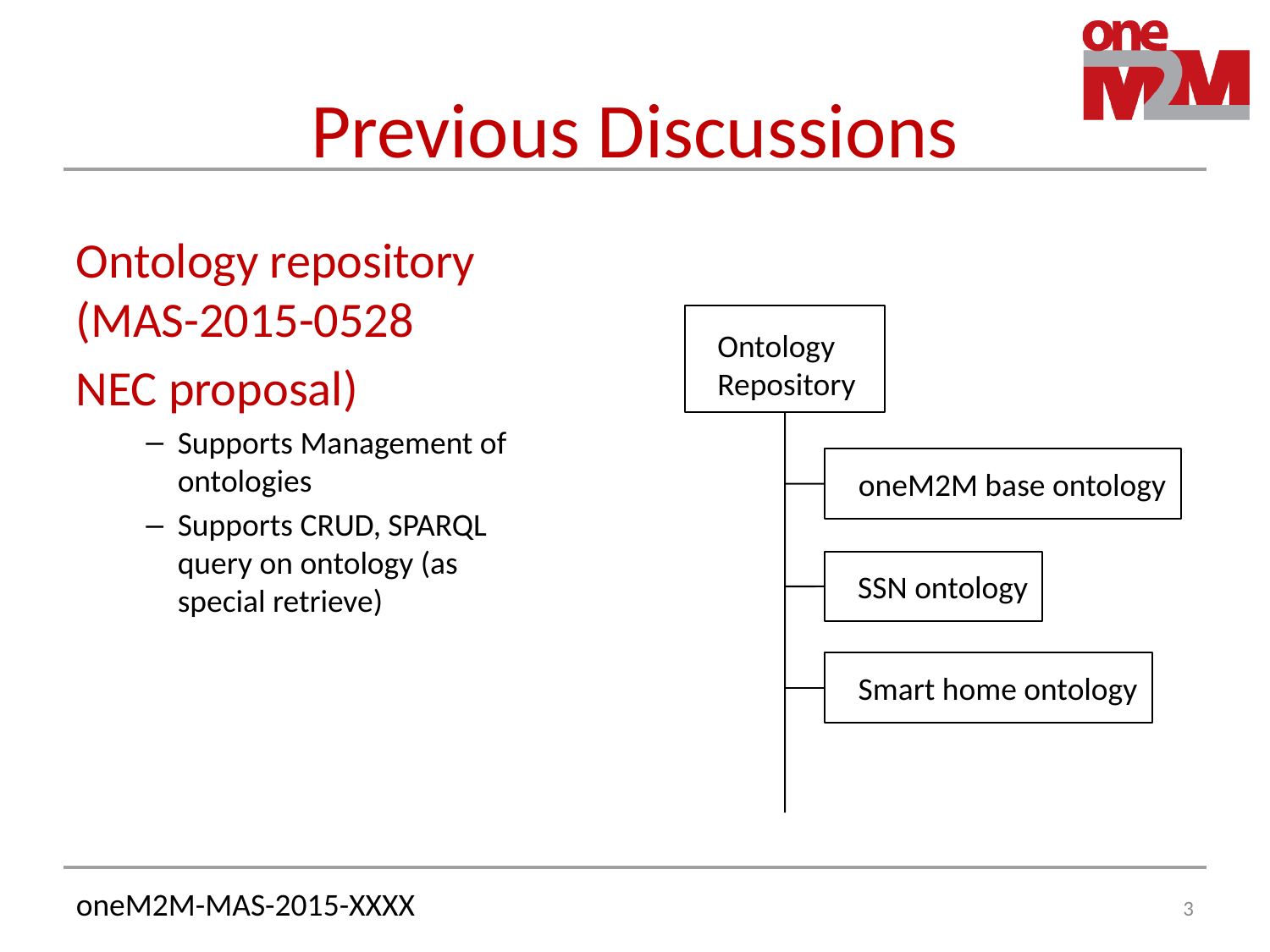

# Previous Discussions
Ontology repository (MAS-2015-0528
NEC proposal)
Supports Management of ontologies
Supports CRUD, SPARQL query on ontology (as special retrieve)

Ontology
Repository

oneM2M base ontology

SSN ontology

Smart home ontology
3